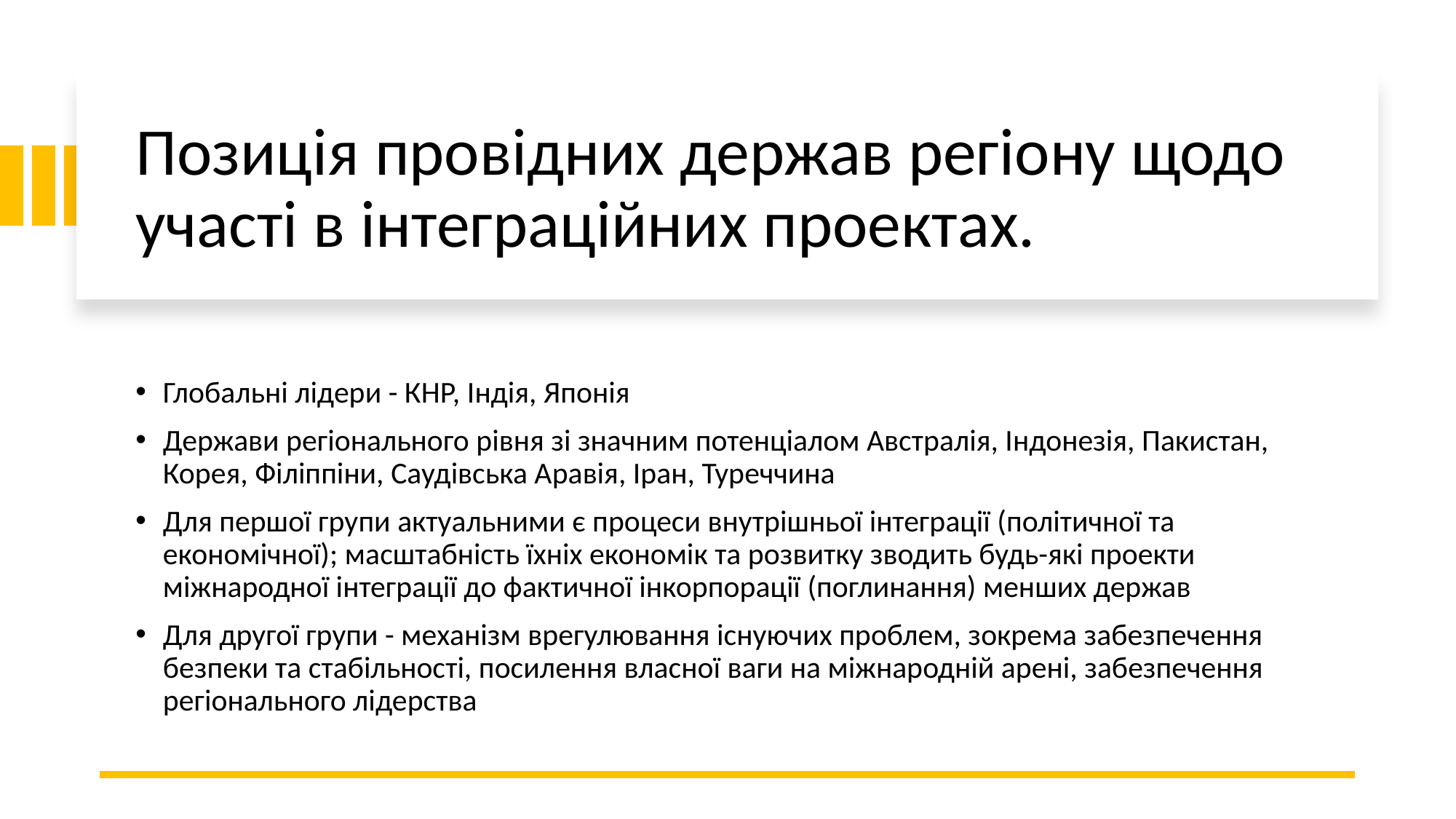

# Позиція провідних держав регіону щодо участі в інтеграційних проектах.

Глобальні лідери - КНР, Індія, Японія
Держави регіонального рівня зі значним потенціалом Австралія, Індонезія, Пакистан, Корея, Філіппіни, Саудівська Аравія, Іран, Туреччина
Для першої групи актуальними є процеси внутрішньої інтеграції (політичної та економічної); масштабність їхніх економік та розвитку зводить будь-які проекти міжнародної інтеграції до фактичної інкорпорації (поглинання) менших держав
Для другої групи - механізм врегулювання існуючих проблем, зокрема забезпечення безпеки та стабільності, посилення власної ваги на міжнародній арені, забезпечення регіонального лідерства